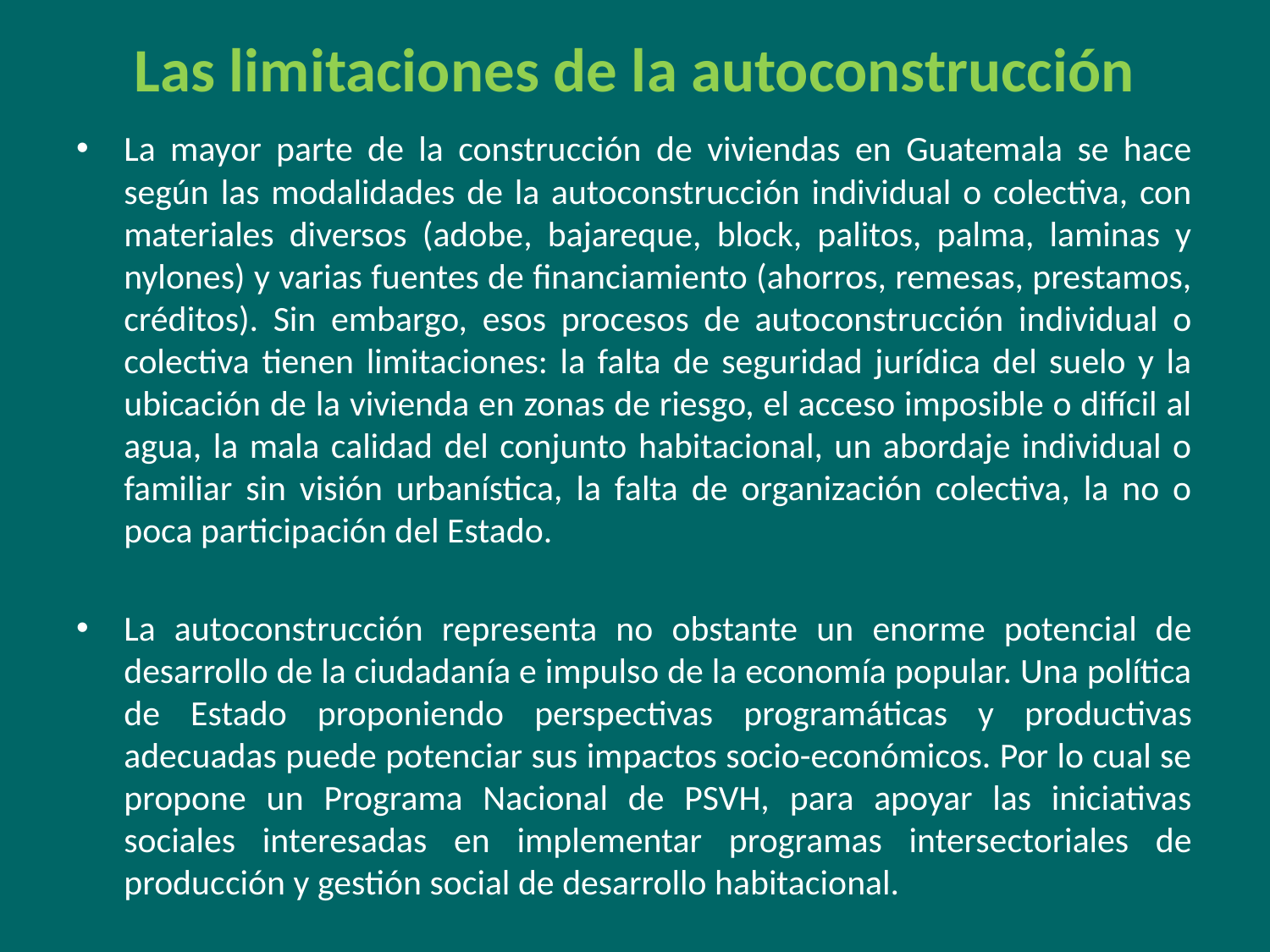

# Las limitaciones de la autoconstrucción
La mayor parte de la construcción de viviendas en Guatemala se hace según las modalidades de la autoconstrucción individual o colectiva, con materiales diversos (adobe, bajareque, block, palitos, palma, laminas y nylones) y varias fuentes de financiamiento (ahorros, remesas, prestamos, créditos). Sin embargo, esos procesos de autoconstrucción individual o colectiva tienen limitaciones: la falta de seguridad jurídica del suelo y la ubicación de la vivienda en zonas de riesgo, el acceso imposible o difícil al agua, la mala calidad del conjunto habitacional, un abordaje individual o familiar sin visión urbanística, la falta de organización colectiva, la no o poca participación del Estado.

La autoconstrucción representa no obstante un enorme potencial de desarrollo de la ciudadanía e impulso de la economía popular. Una política de Estado proponiendo perspectivas programáticas y productivas adecuadas puede potenciar sus impactos socio-económicos. Por lo cual se propone un Programa Nacional de PSVH, para apoyar las iniciativas sociales interesadas en implementar programas intersectoriales de producción y gestión social de desarrollo habitacional.